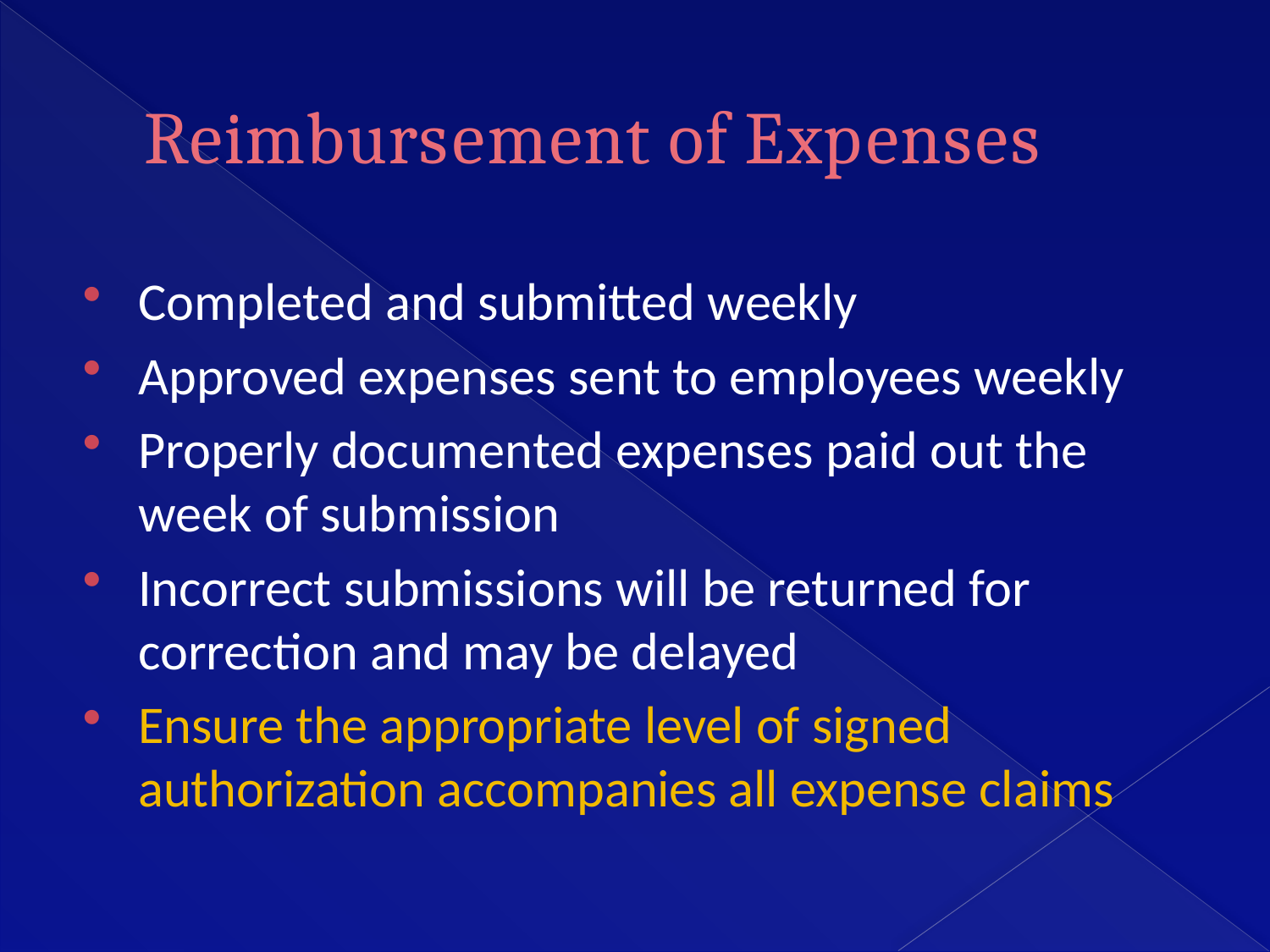

# Reimbursement of Expenses
Completed and submitted weekly
Approved expenses sent to employees weekly
Properly documented expenses paid out the week of submission
Incorrect submissions will be returned for correction and may be delayed
Ensure the appropriate level of signed authorization accompanies all expense claims